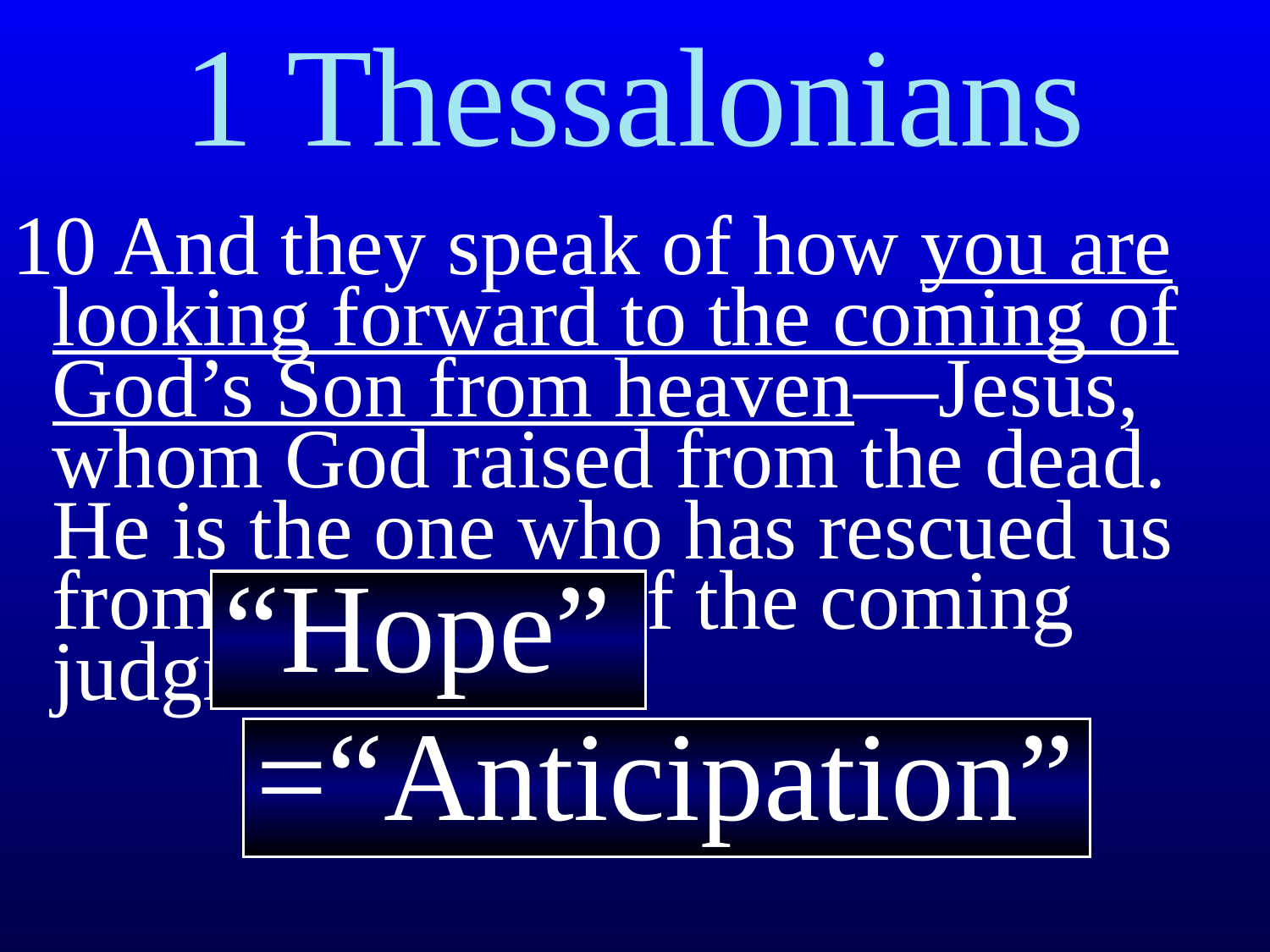

# 1 Thessalonians
10 And they speak of how you are looking forward to the coming of God’s Son from heaven—Jesus, whom God raised from the dead. He is the one who has rescued us from the terrors of the coming judgment.
“Hope”
=“Anticipation”